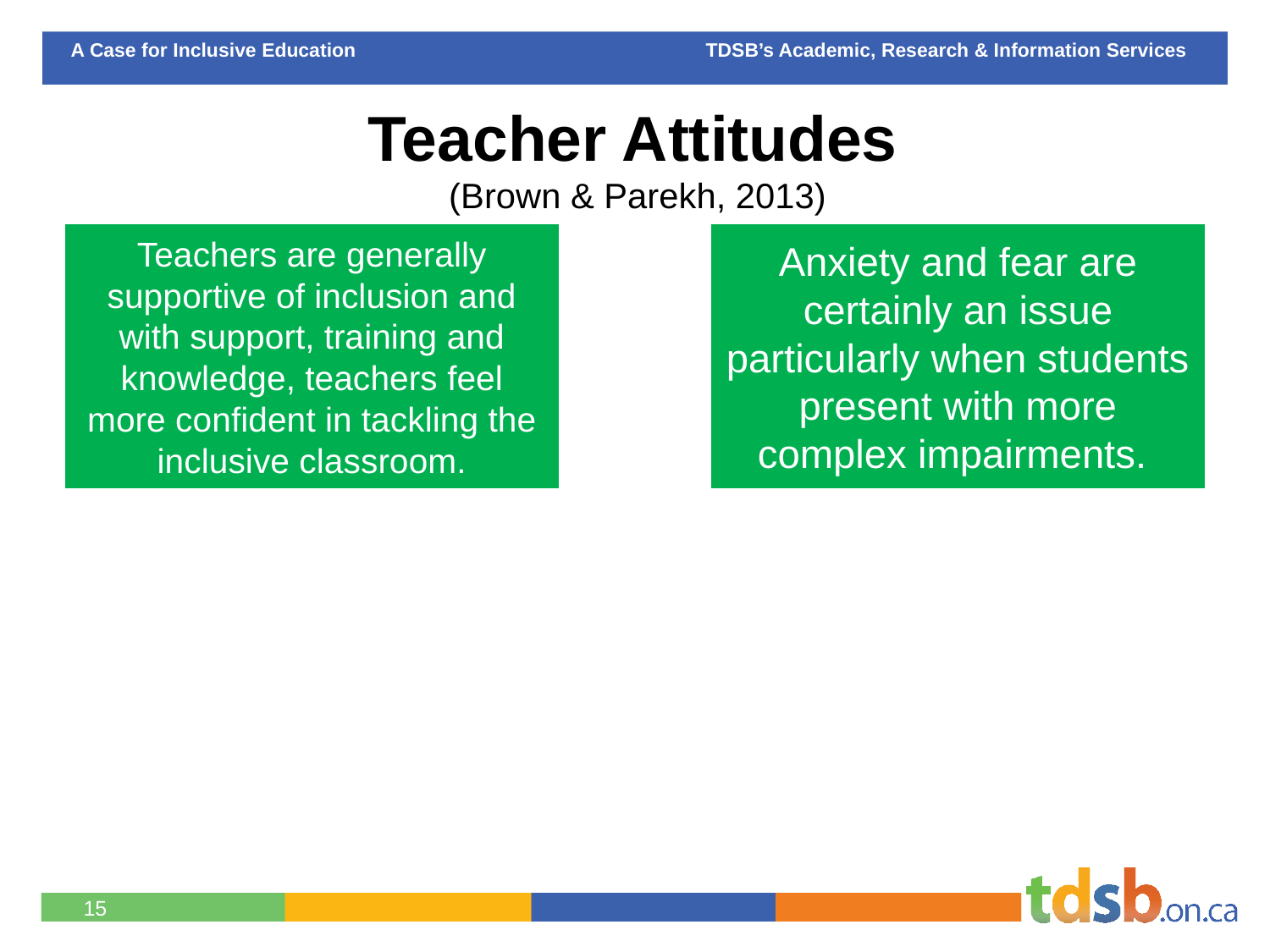

A Case for Inclusive Education  	                		TDSB’s Academic, Research & Information Services

# Teacher Attitudes (Brown & Parekh, 2013)
Teachers are generally supportive of inclusion and with support, training and knowledge, teachers feel more confident in tackling the inclusive classroom.
Anxiety and fear are certainly an issue particularly when students present with more complex impairments.
15